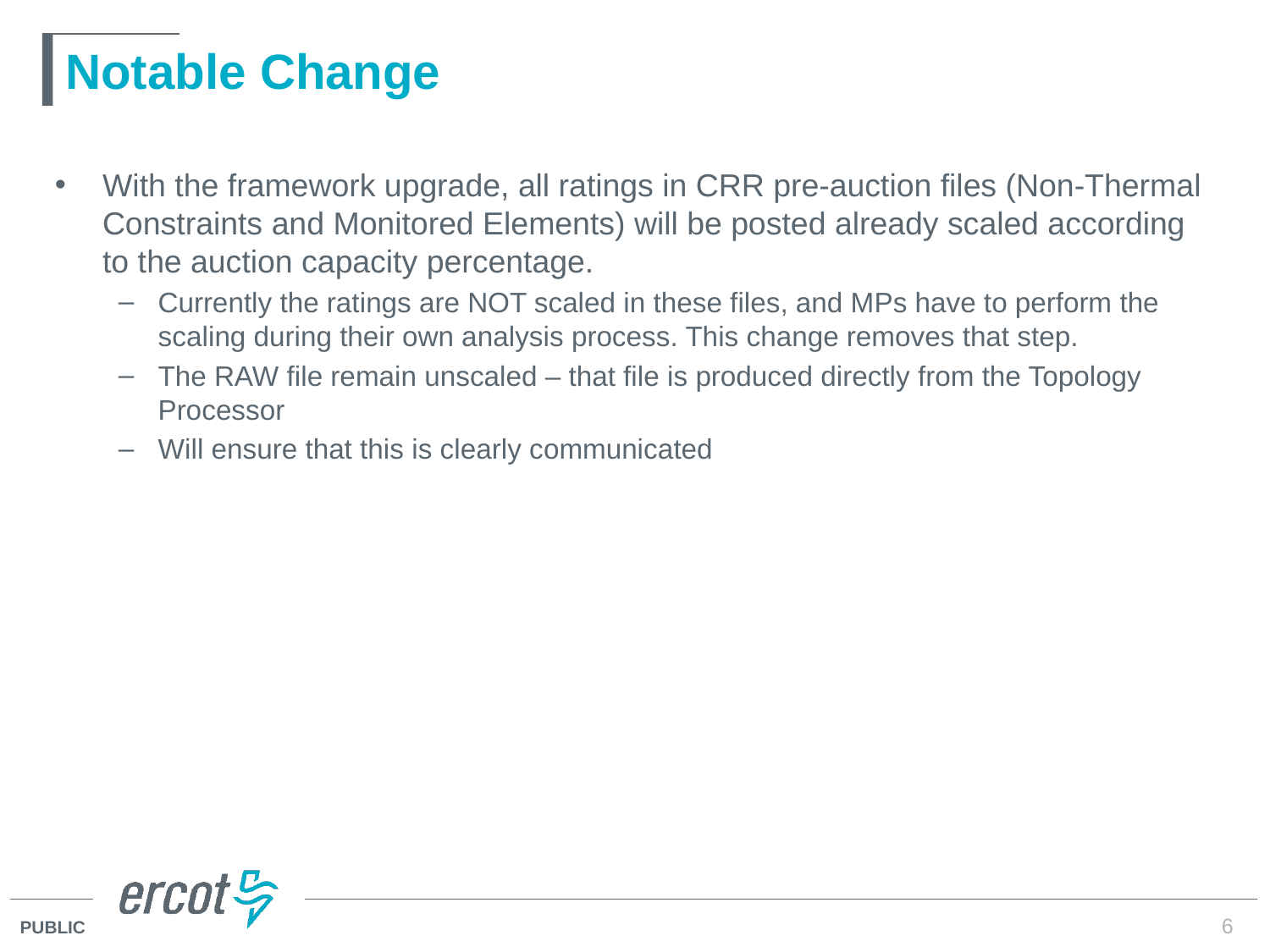

# Notable Change
With the framework upgrade, all ratings in CRR pre-auction files (Non-Thermal Constraints and Monitored Elements) will be posted already scaled according to the auction capacity percentage.
Currently the ratings are NOT scaled in these files, and MPs have to perform the scaling during their own analysis process. This change removes that step.
The RAW file remain unscaled – that file is produced directly from the Topology Processor
Will ensure that this is clearly communicated

6